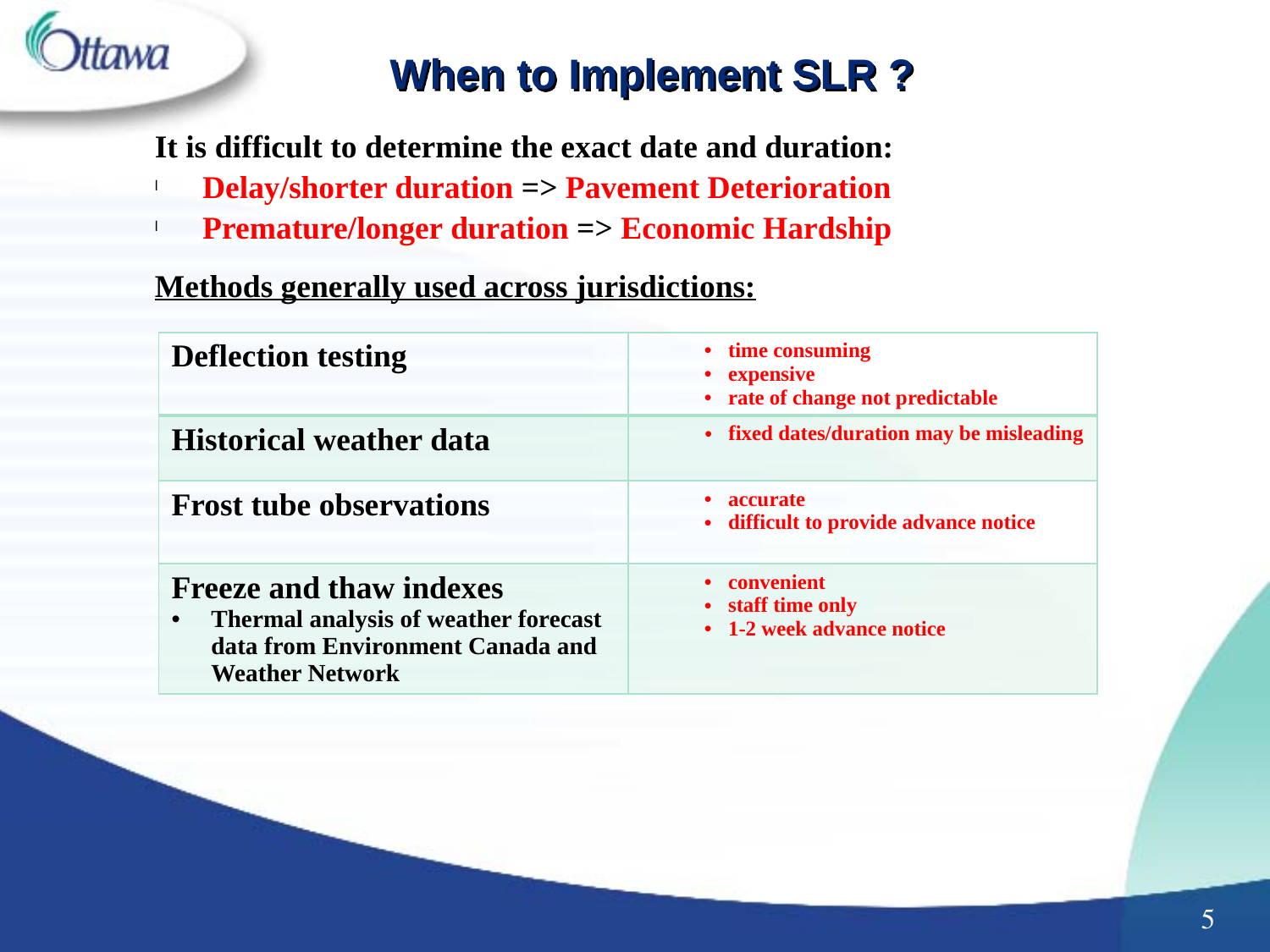

# When to Implement SLR ?
It is difficult to determine the exact date and duration:
Delay/shorter duration => Pavement Deterioration
Premature/longer duration => Economic Hardship

Methods generally used across jurisdictions:

| Deflection testing | time consuming expensive rate of change not predictable |
| --- | --- |
| Historical weather data | fixed dates/duration may be misleading |
| Frost tube observations | accurate difficult to provide advance notice |
| Freeze and thaw indexes Thermal analysis of weather forecast data from Environment Canada and Weather Network | convenient staff time only 1-2 week advance notice |